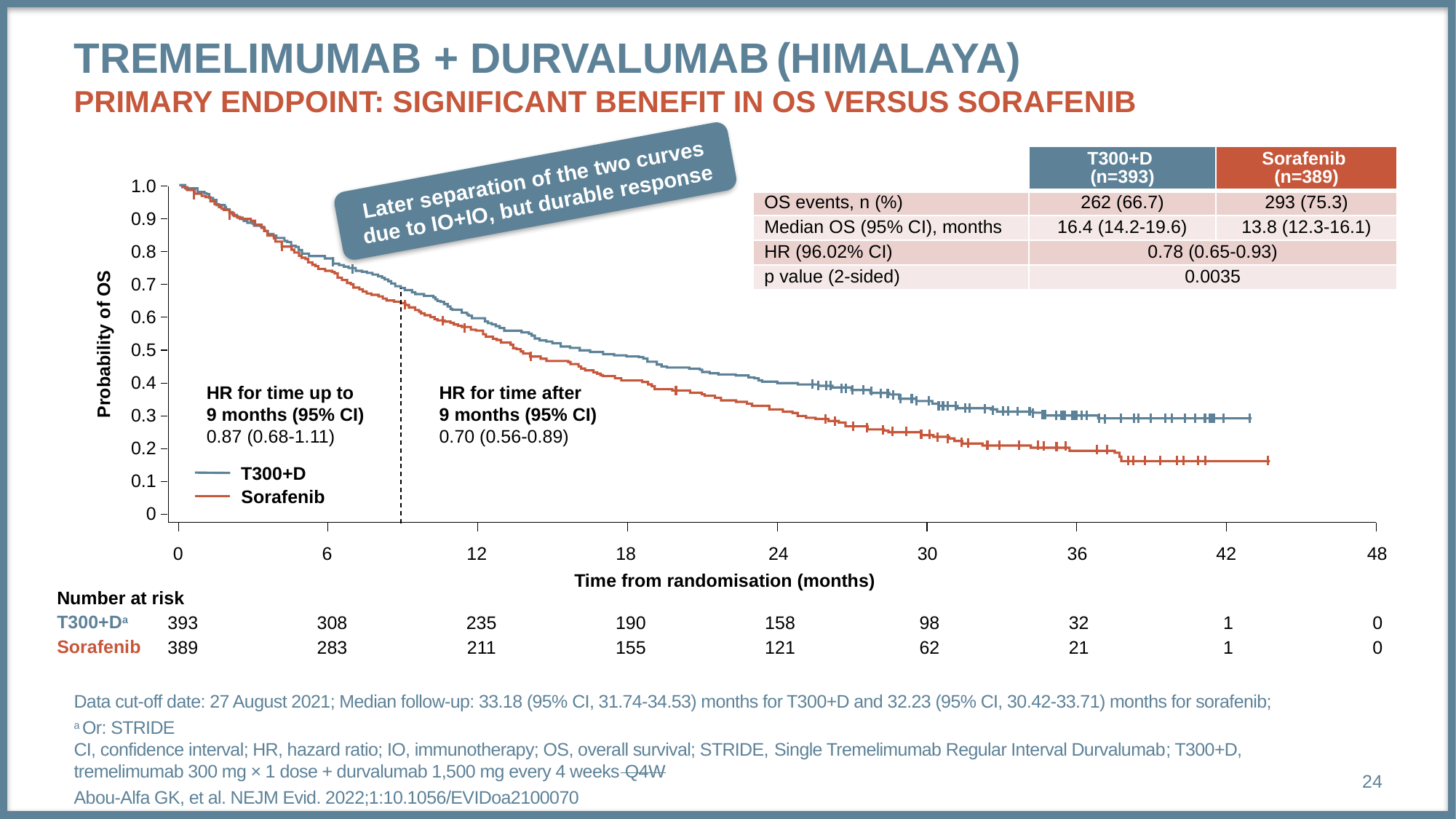

# Tremelimumab + Durvalumab (HIMALAYA) Primary endpoint: significant benefit in OS versus sorafenib
|  | T300+D (n=393) | Sorafenib (n=389) |
| --- | --- | --- |
| OS events, n (%) | 262 (66.7) | 293 (75.3) |
| Median OS (95% CI), months | 16.4 (14.2-19.6) | 13.8 (12.3-16.1) |
| HR (96.02% CI) | 0.78 (0.65-0.93) |  |
| p value (2-sided) | 0.0035 |  |
Later separation of the two curves due to IO+IO, but durable response
1.0

0.9
0.8
0.7
0.6
Probability of OS
0.5
0.4
HR for time up to
9 months (95% CI)
0.87 (0.68-1.11)
HR for time after
9 months (95% CI)
0.70 (0.56-0.89)
0.3
0.2
T300+D
Sorafenib
0.1
0
0
6
12
18
24
30
36
42
48
Time from randomisation (months)
| Number at risk |
| --- |
| T300+Da |
| Sorafenib |
|  |  |  |  |  |  |  |  |  |
| --- | --- | --- | --- | --- | --- | --- | --- | --- |
| 393 | 308 | 235 | 190 | 158 | 98 | 32 | 1 | 0 |
| 389 | 283 | 211 | 155 | 121 | 62 | 21 | 1 | 0 |
Data cut-off date: 27 August 2021; Median follow-up: 33.18 (95% CI, 31.74-34.53) months for T300+D and 32.23 (95% CI, 30.42-33.71) months for sorafenib;
a Or: STRIDE
CI, confidence interval; HR, hazard ratio; IO, immunotherapy; OS, overall survival; STRIDE, Single Tremelimumab Regular Interval Durvalumab; T300+D, tremelimumab 300 mg × 1 dose + durvalumab 1,500 mg every 4 weeks Q4W
Abou-Alfa GK, et al. NEJM Evid. 2022;1:10.1056/EVIDoa2100070
24